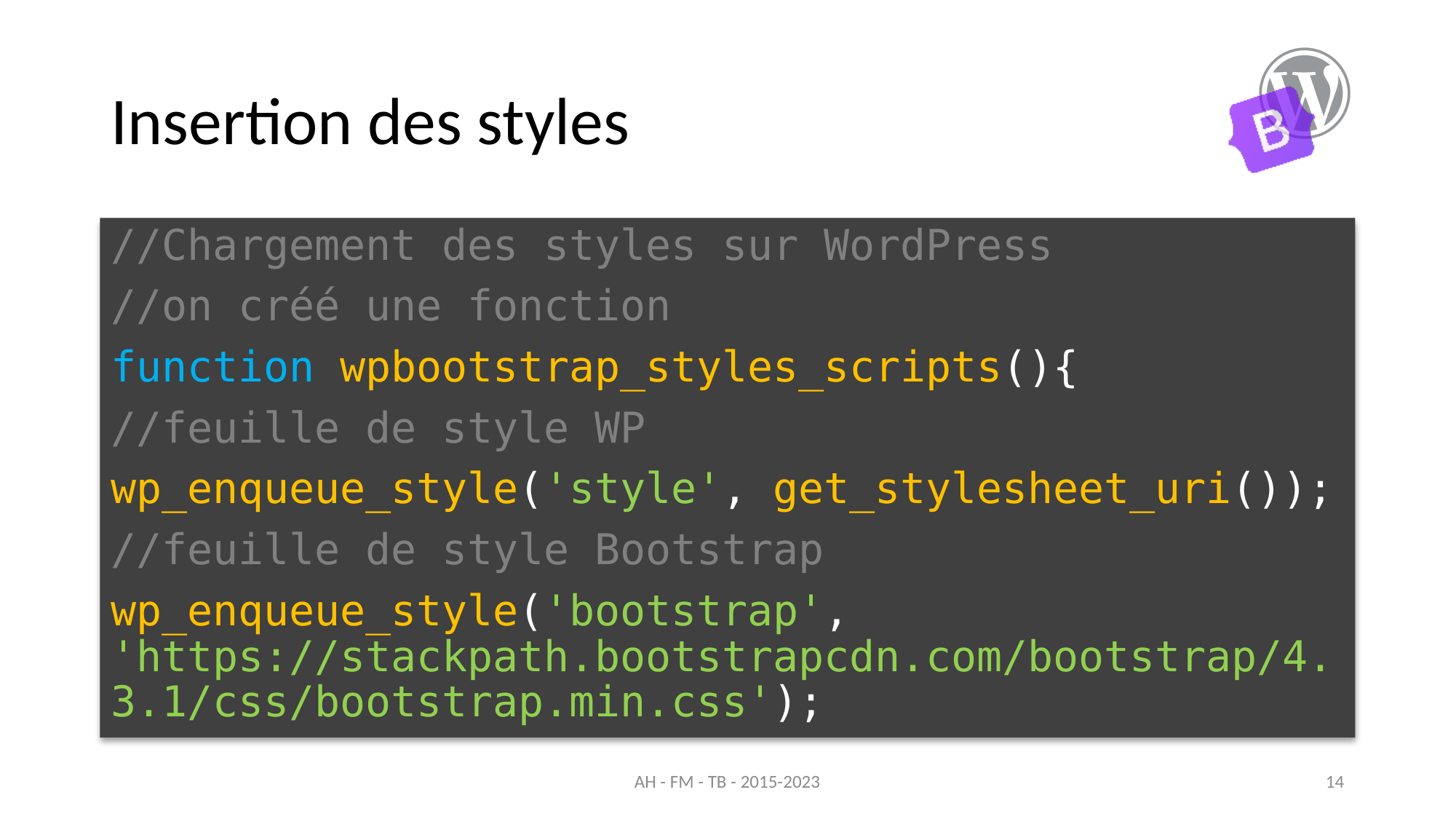

# Insertion des styles
//Chargement des styles sur WordPress
//on créé une fonction
function wpbootstrap_styles_scripts(){
//feuille de style WP
wp_enqueue_style('style', get_stylesheet_uri());
//feuille de style Bootstrap
wp_enqueue_style('bootstrap', 'https://stackpath.bootstrapcdn.com/bootstrap/4.3.1/css/bootstrap.min.css');

AH - FM - TB - 2015-2023
14